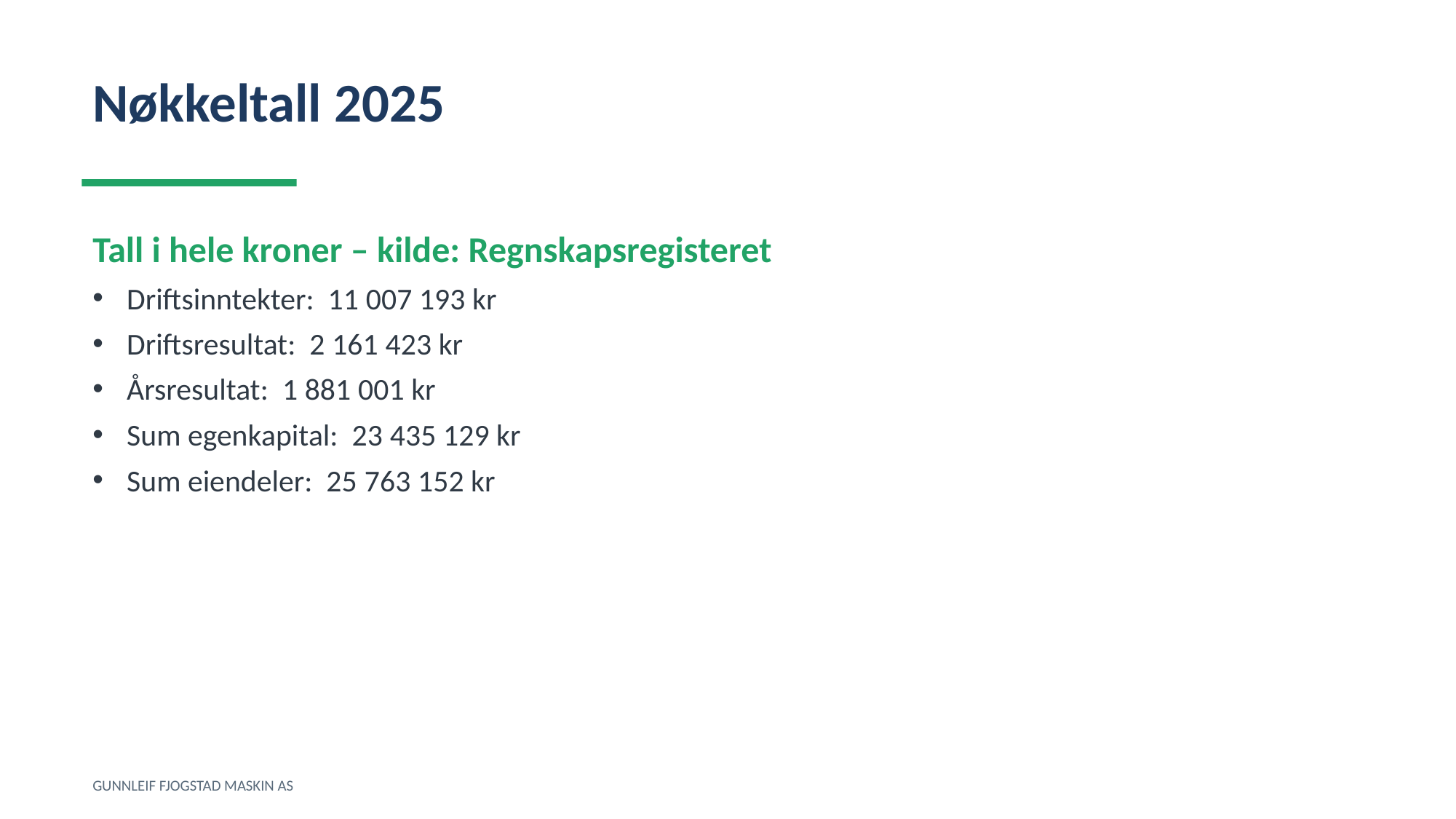

Nøkkeltall 2025

Tall i hele kroner – kilde: Regnskapsregisteret
Driftsinntekter:  11 007 193 kr
Driftsresultat:  2 161 423 kr
Årsresultat:  1 881 001 kr
Sum egenkapital:  23 435 129 kr
Sum eiendeler:  25 763 152 kr
GUNNLEIF FJOGSTAD MASKIN AS